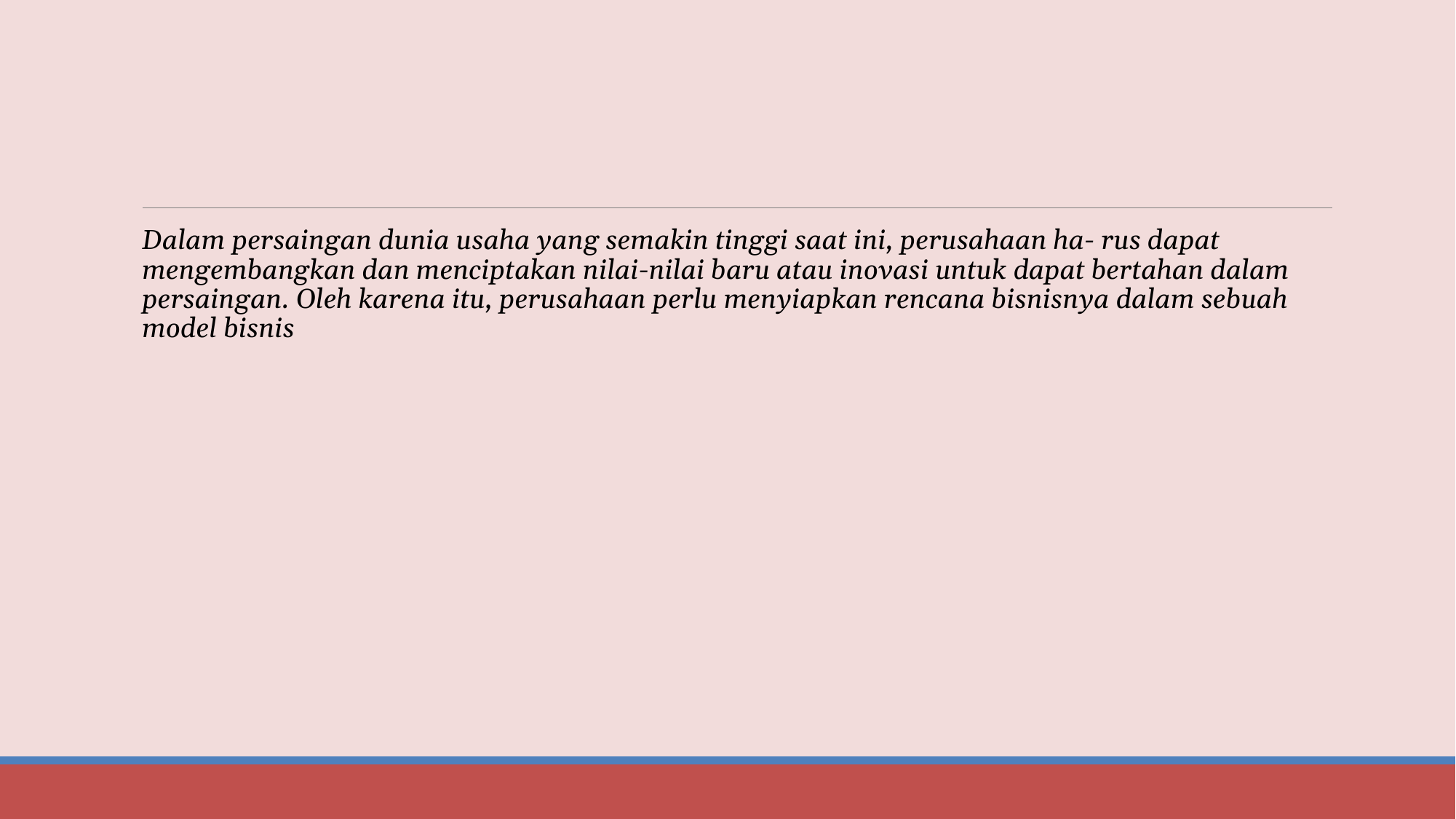

#
Dalam persaingan dunia usaha yang semakin tinggi saat ini, perusahaan ha- rus dapat mengembangkan dan menciptakan nilai-nilai baru atau inovasi untuk dapat bertahan dalam persaingan. Oleh karena itu, perusahaan perlu menyiapkan rencana bisnisnya dalam sebuah model bisnis